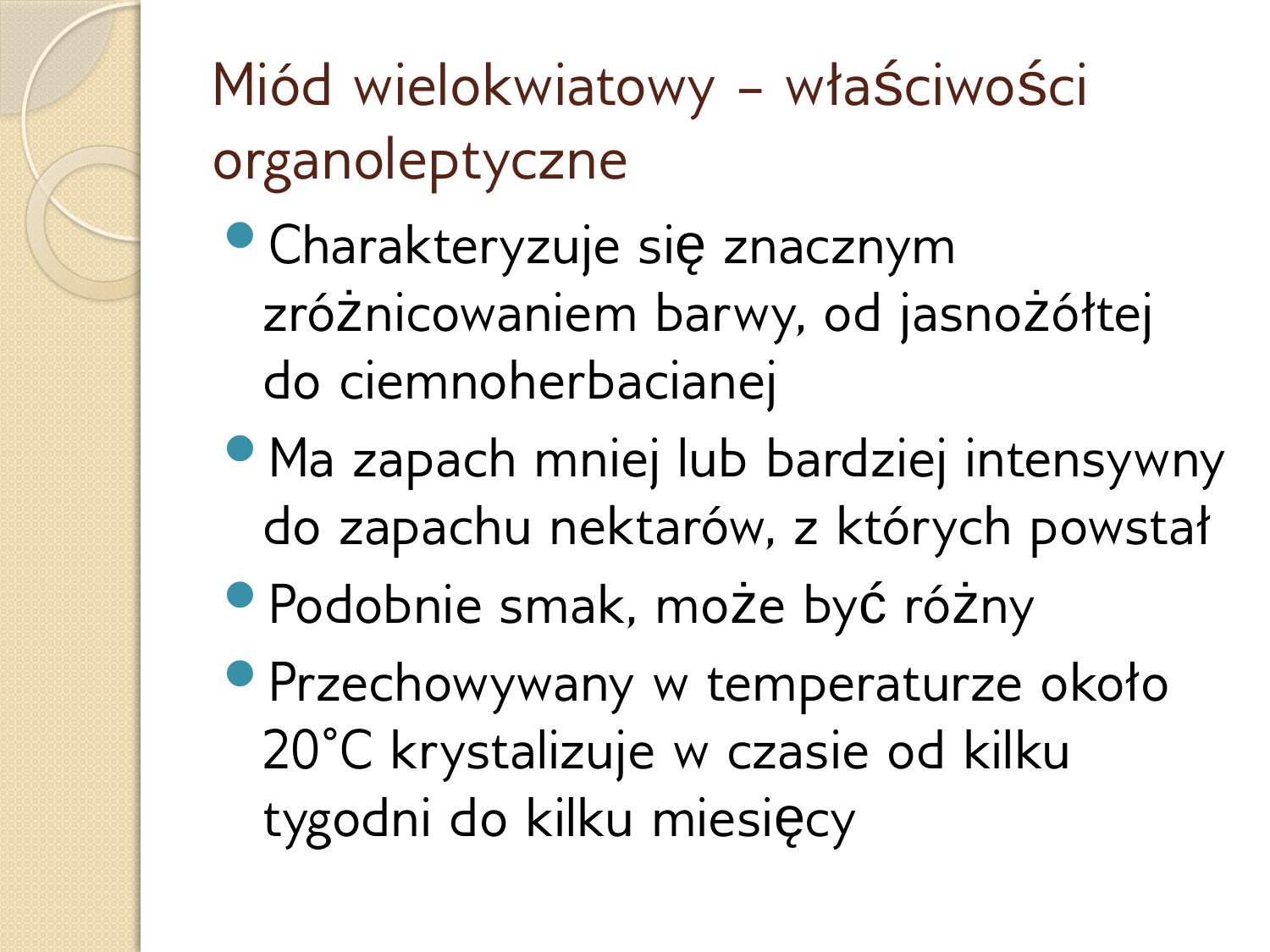

# Miód wielokwiatowy – właściwości organoleptyczne
Charakteryzuje się znacznym zróżnicowaniem barwy, od jasnożółtej do ciemnoherbacianej
Ma zapach mniej lub bardziej intensywny do zapachu nektarów, z których powstał
Podobnie smak, może być różny
Przechowywany w temperaturze około 20˚C krystalizuje w czasie od kilku tygodni do kilku miesięcy